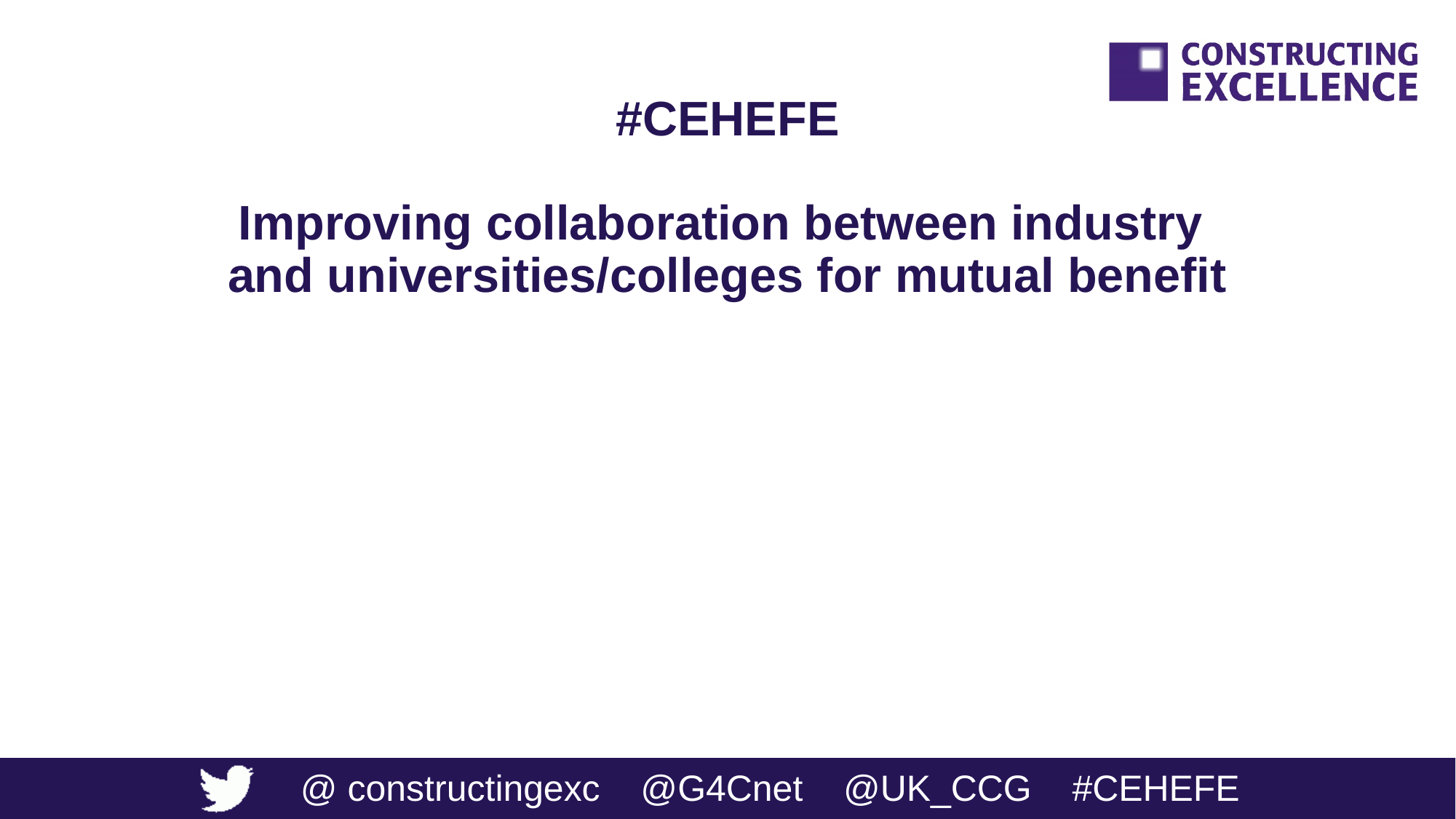

# #CEHEFE Improving collaboration between industry and universities/colleges for mutual benefit